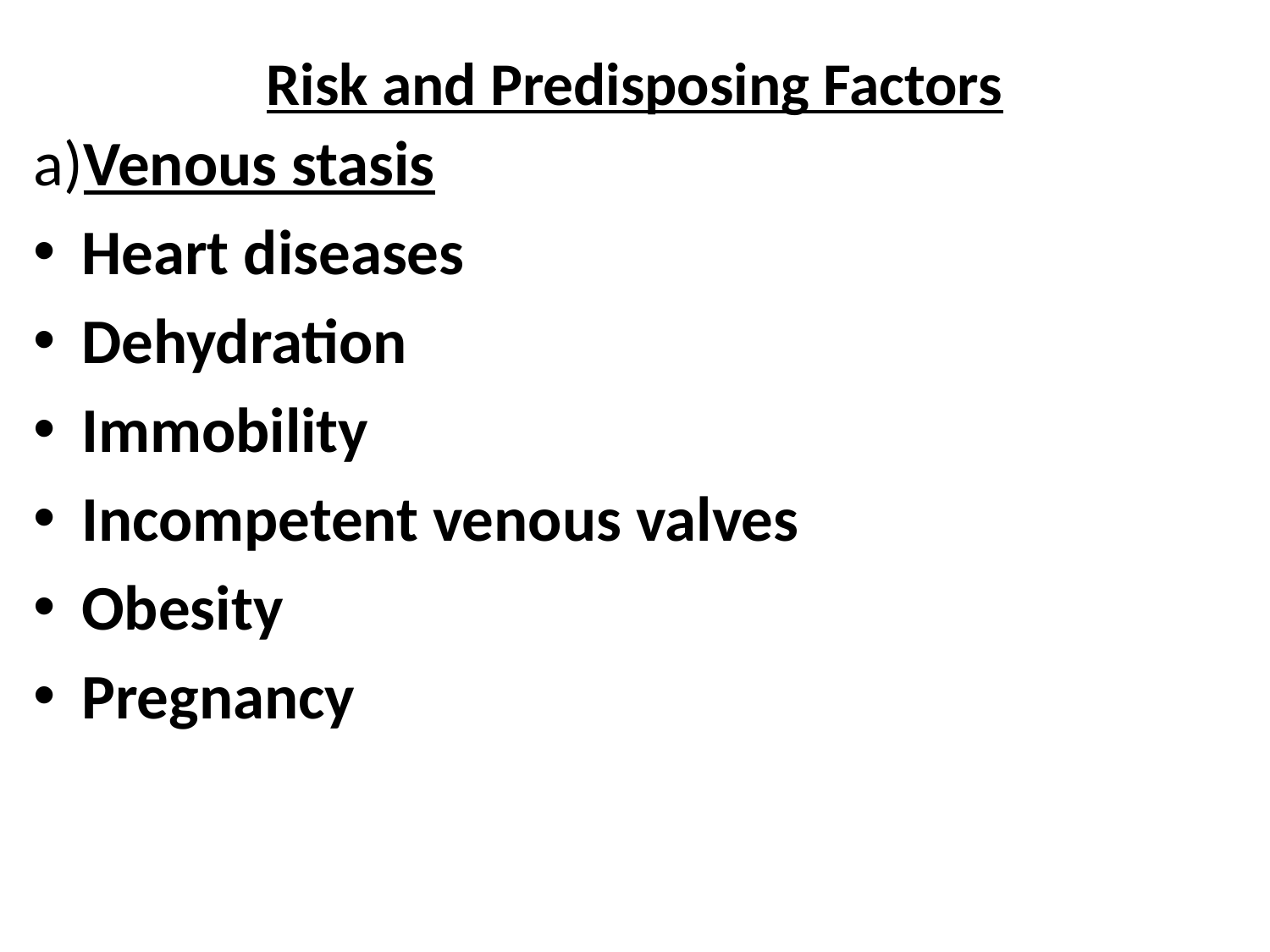

# Risk and Predisposing Factors
a)Venous stasis
Heart diseases
Dehydration
Immobility
Incompetent venous valves
Obesity
Pregnancy